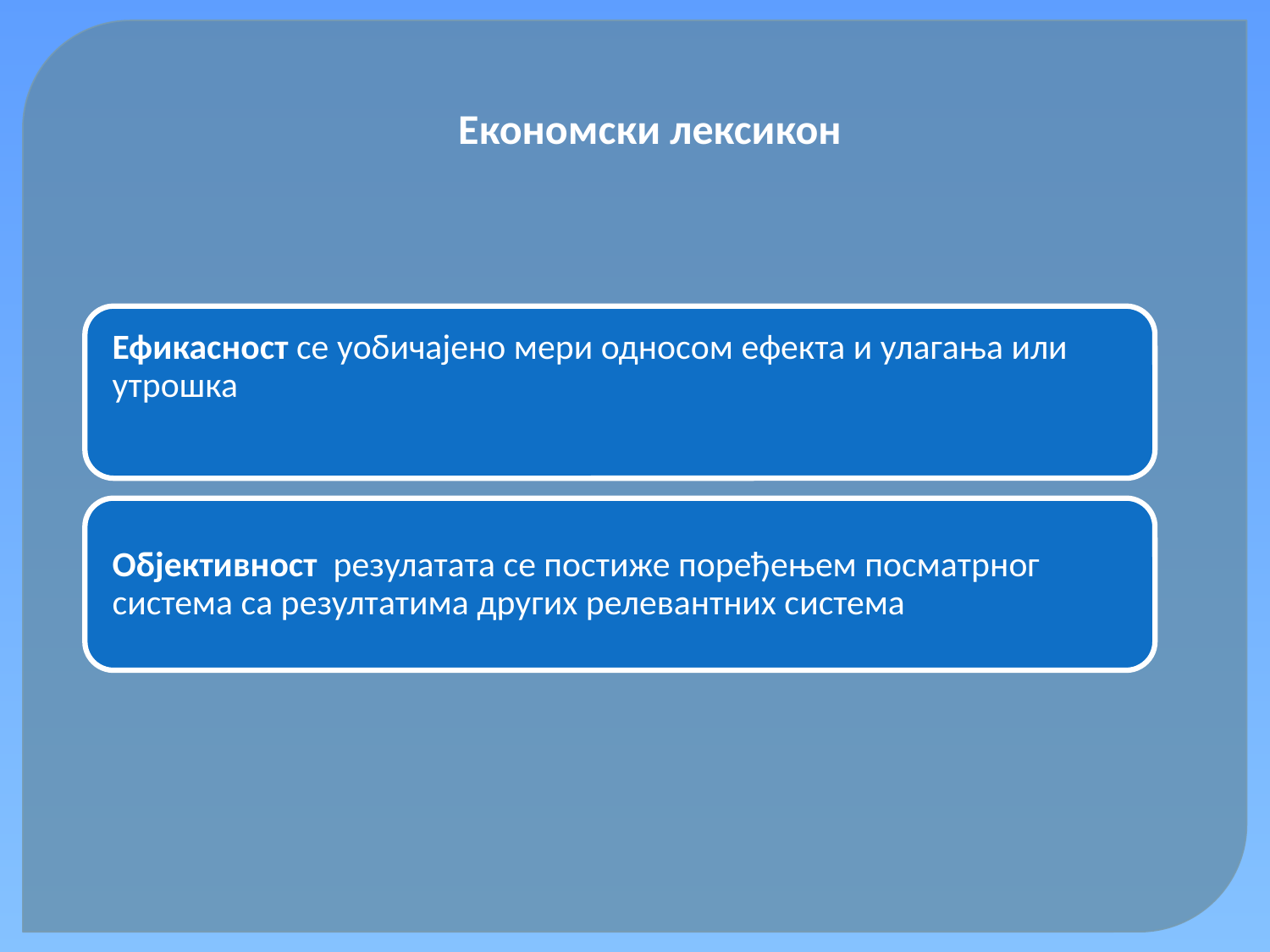

Економски лексикон

Ефикасност се уобичајено мери односом ефекта и улагања или утрошка

Објективност  резулатата се постиже поређењем посматрног система са резултатима других релевантних система